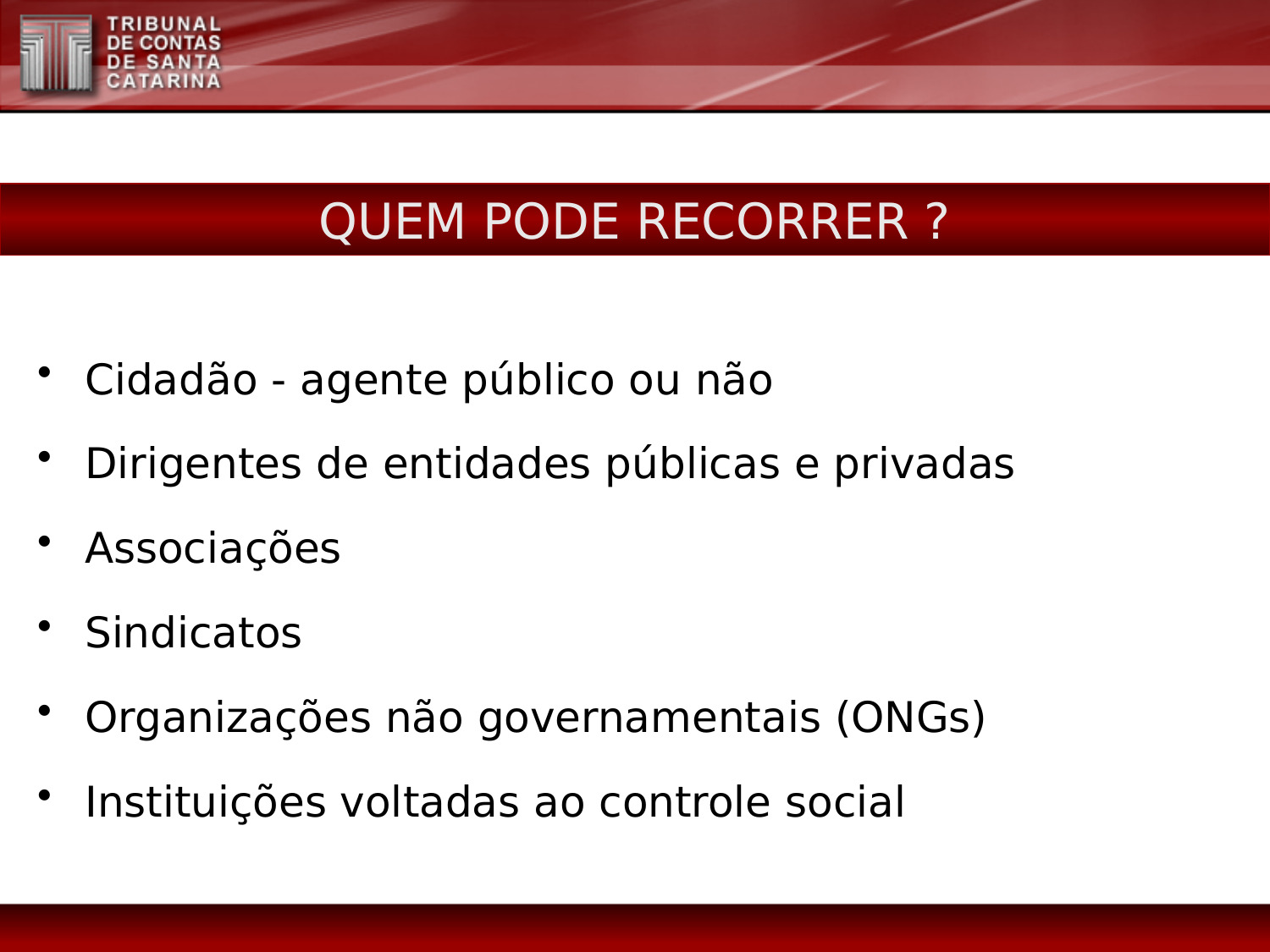

QUEM PODE RECORRER ?
Cidadão - agente público ou não
Dirigentes de entidades públicas e privadas
Associações
Sindicatos
Organizações não governamentais (ONGs)
Instituições voltadas ao controle social